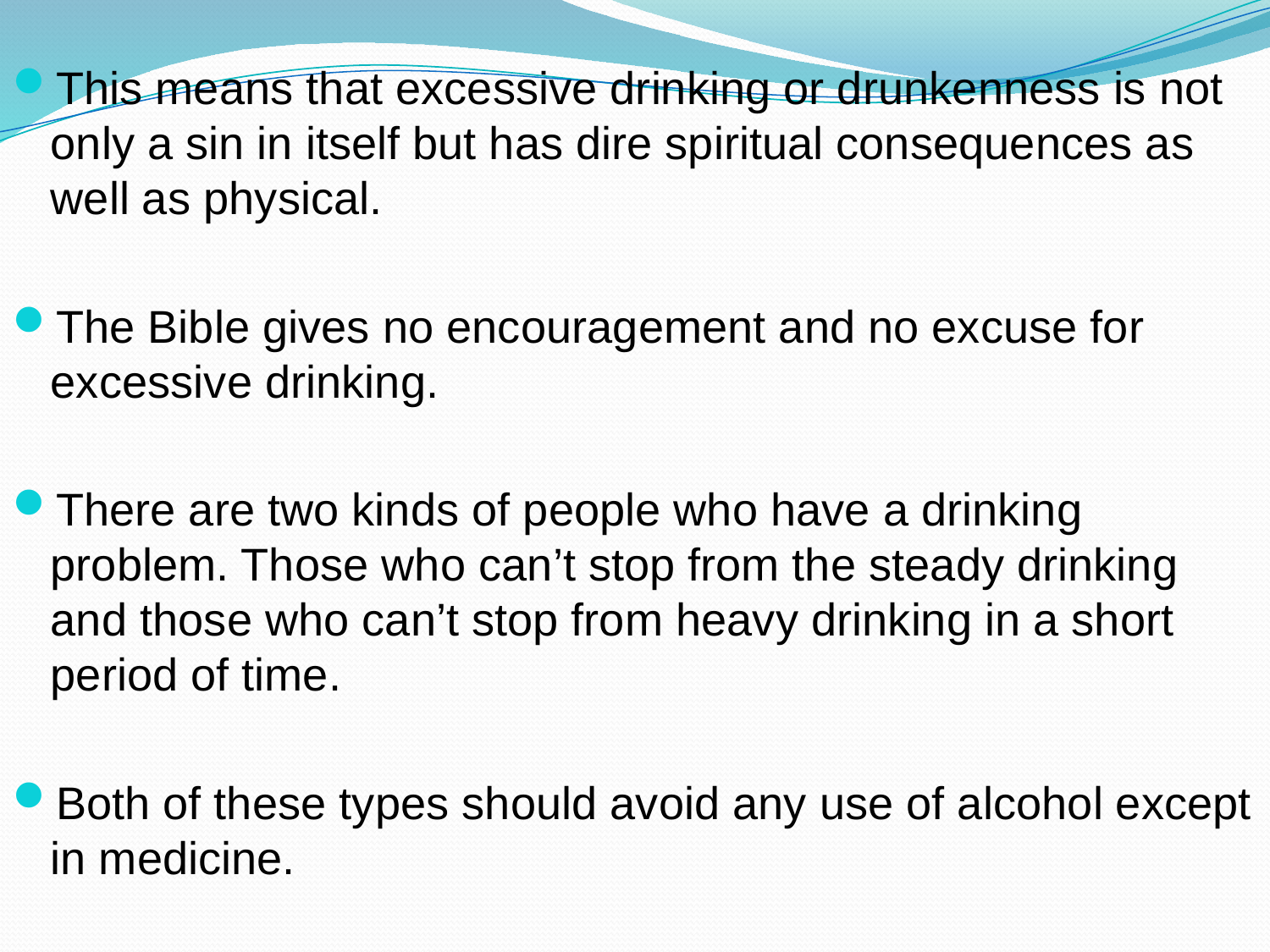

This means that excessive drinking or drunkenness is not only a sin in itself but has dire spiritual consequences as well as physical.

The Bible gives no encouragement and no excuse for excessive drinking.

There are two kinds of people who have a drinking problem. Those who can’t stop from the steady drinking and those who can’t stop from heavy drinking in a short period of time.

Both of these types should avoid any use of alcohol except in medicine.